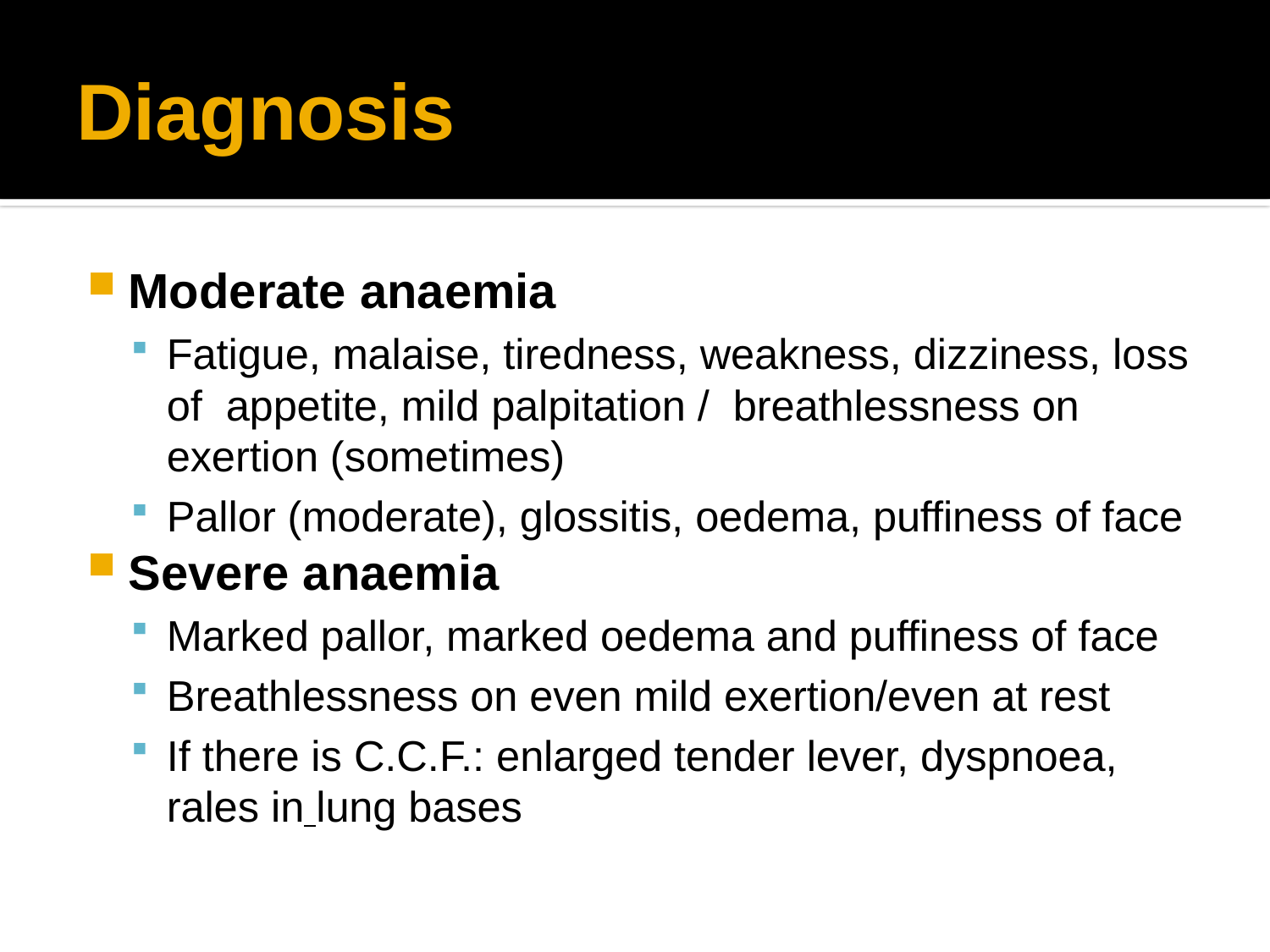

# Diagnosis
Moderate anaemia
Fatigue, malaise, tiredness, weakness, dizziness, loss of  appetite, mild palpitation /  breathlessness on exertion (sometimes)
Pallor (moderate), glossitis, oedema, puffiness of face
Severe anaemia
Marked pallor, marked oedema and puffiness of face
Breathlessness on even mild exertion/even at rest
If there is C.C.F.: enlarged tender lever, dyspnoea, rales in lung bases